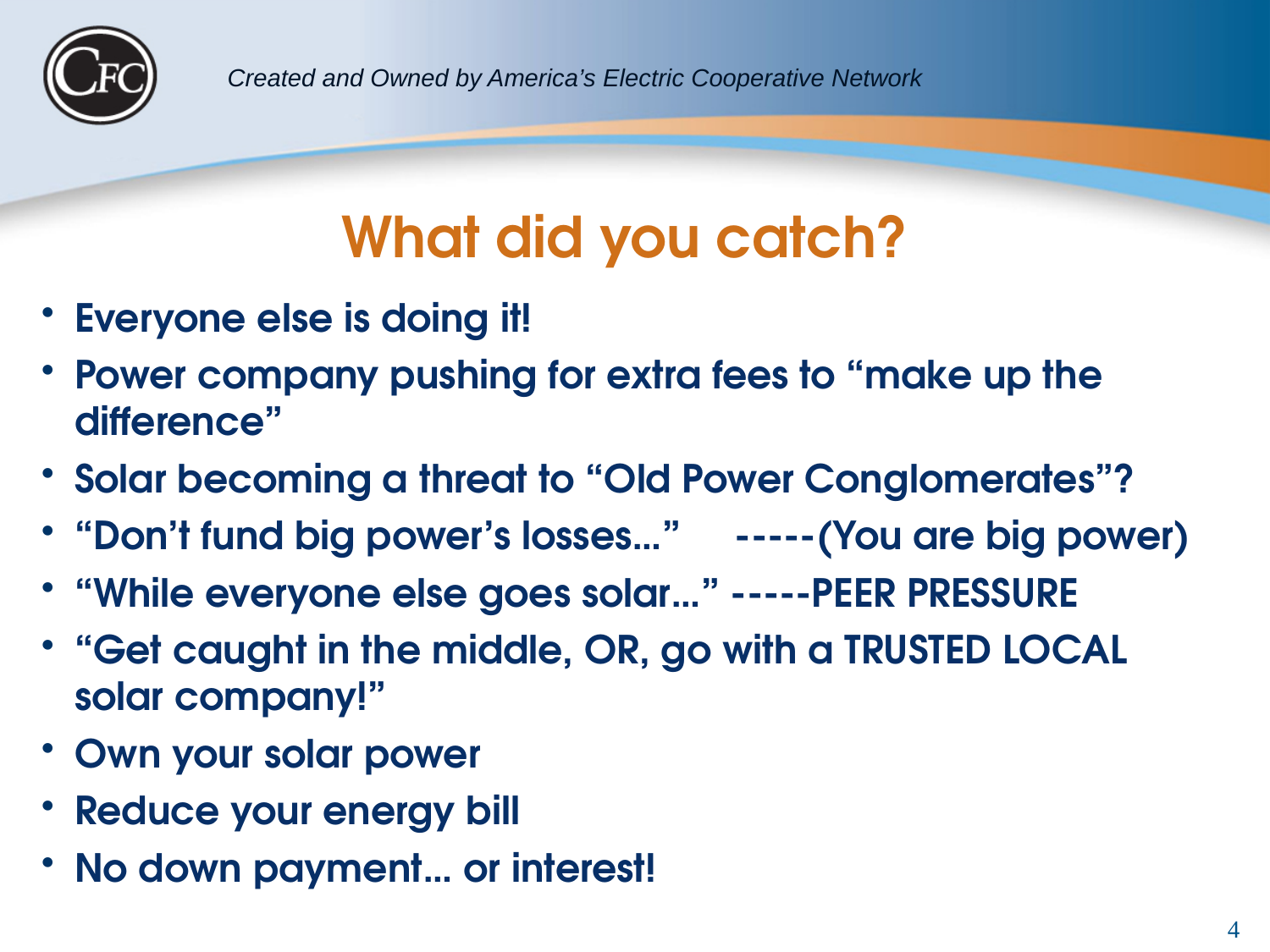

# What did you catch?
Everyone else is doing it!
Power company pushing for extra fees to “make up the difference”
Solar becoming a threat to “Old Power Conglomerates”?
“Don’t fund big power’s losses…”     -----(You are big power)
“While everyone else goes solar…” -----PEER PRESSURE
“Get caught in the middle, OR, go with a TRUSTED LOCAL solar company!”
Own your solar power
Reduce your energy bill
No down payment… or interest!